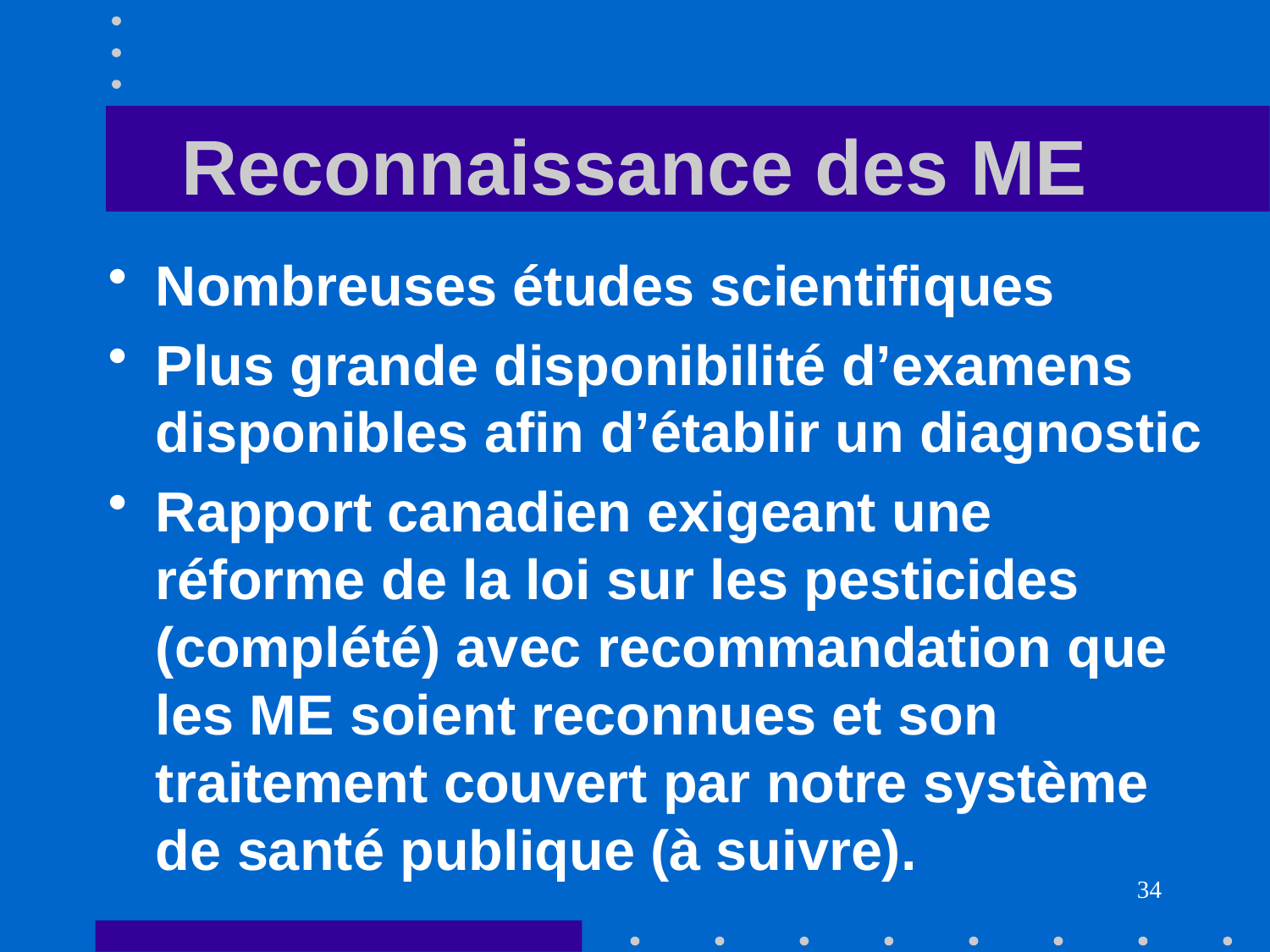

# Reconnaissance des ME
Nombreuses études scientifiques
Plus grande disponibilité d’examens disponibles afin d’établir un diagnostic
Rapport canadien exigeant une réforme de la loi sur les pesticides (complété) avec recommandation que les ME soient reconnues et son traitement couvert par notre système de santé publique (à suivre).
34